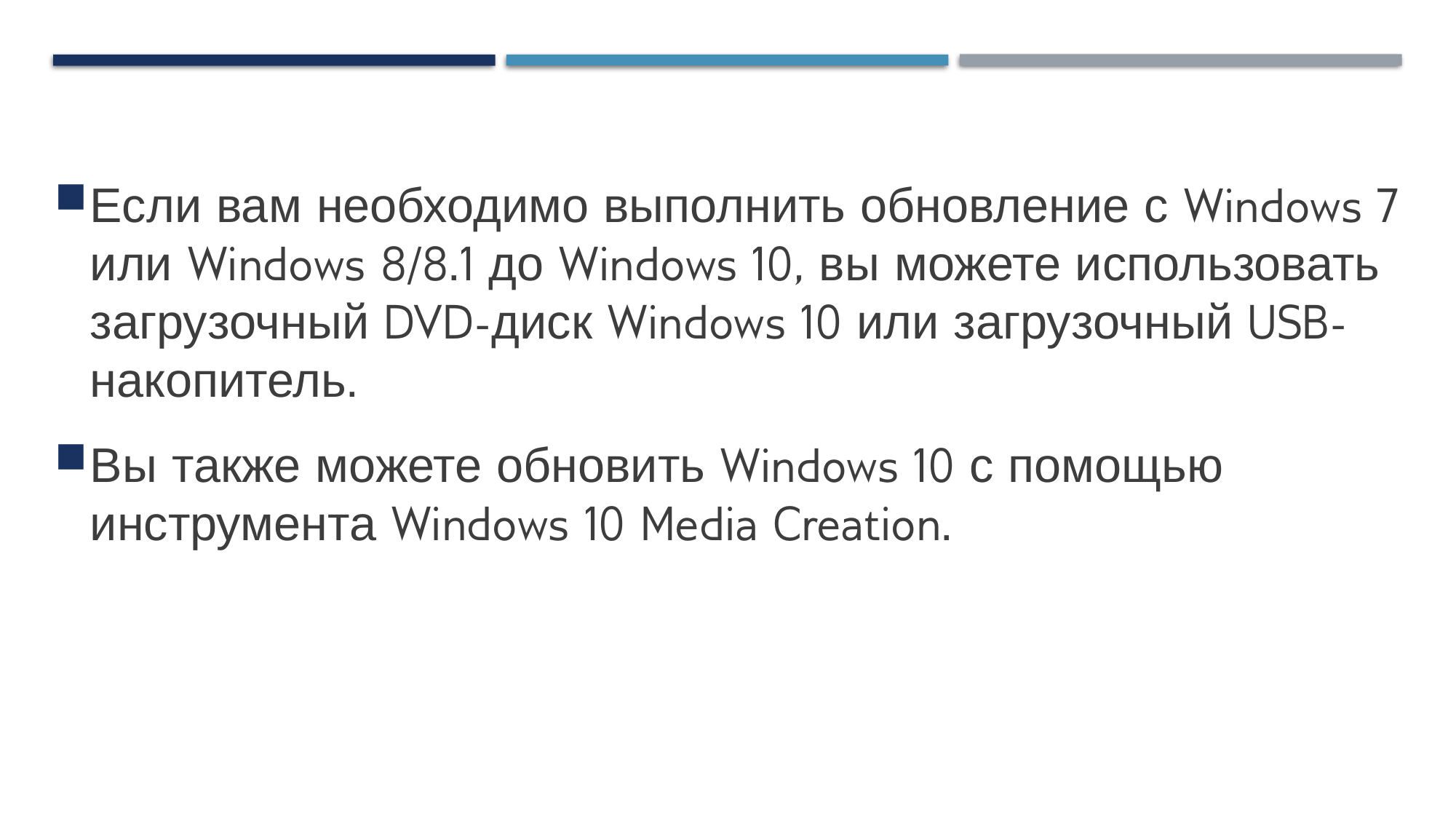

# Обновление до Windows 10
Если вам необходимо выполнить обновление с Windows 7 или Windows 8/8.1 до Windows 10, вы можете использовать загрузочный DVD-диск Windows 10 или загрузочный USB-накопитель.
Вы также можете обновить Windows 10 с помощью инструмента Windows 10 Media Creation.